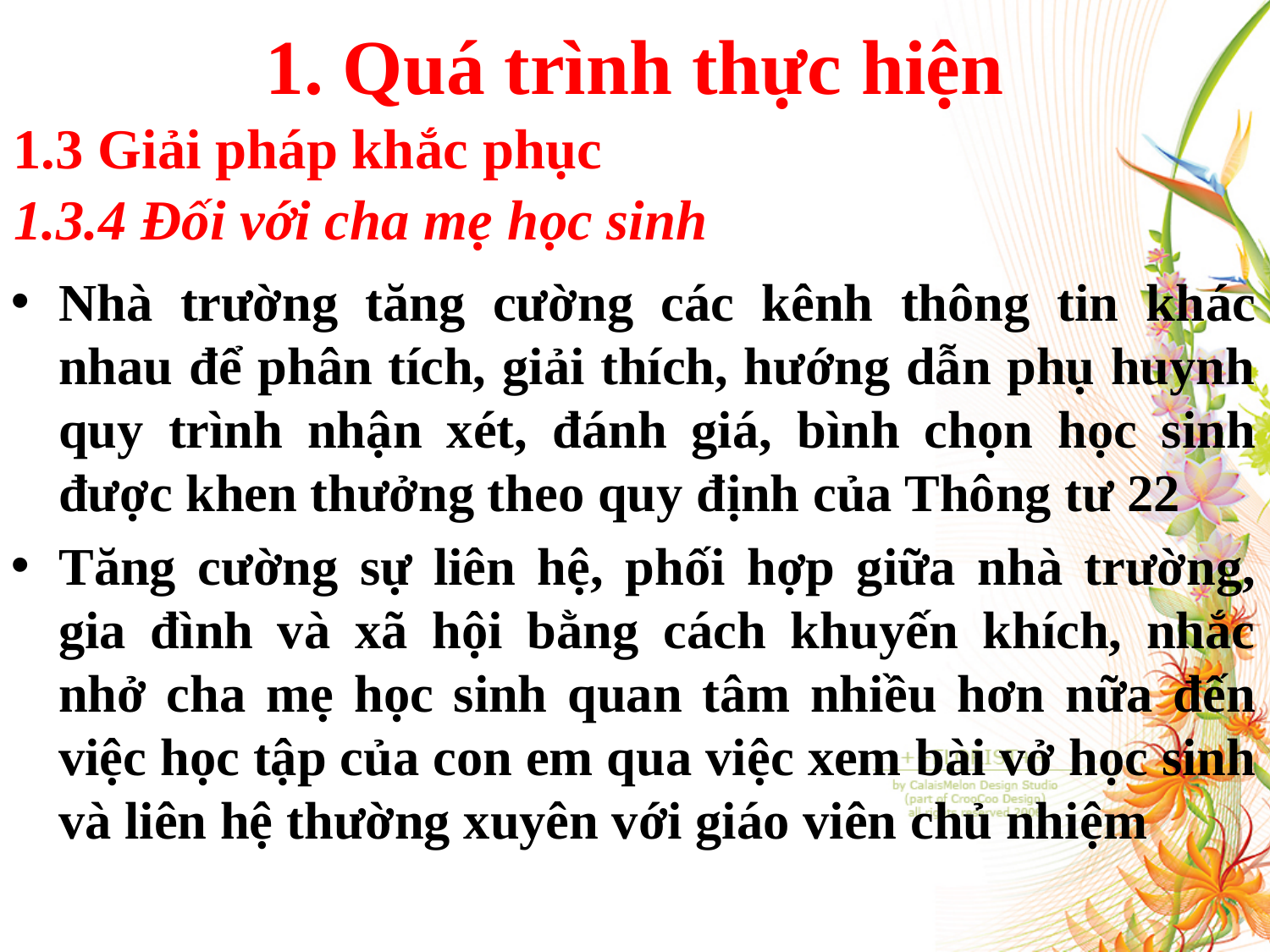

# 1. Quá trình thực hiện
1.3 Giải pháp khắc phục
1.3.4 Đối với cha mẹ học sinh
Nhà trường tăng cường các kênh thông tin khác nhau để phân tích, giải thích, hướng dẫn phụ huynh quy trình nhận xét, đánh giá, bình chọn học sinh được khen thưởng theo quy định của Thông tư 22
Tăng cường sự liên hệ, phối hợp giữa nhà trường, gia đình và xã hội bằng cách khuyến khích, nhắc nhở cha mẹ học sinh quan tâm nhiều hơn nữa đến việc học tập của con em qua việc xem bài vở học sinh và liên hệ thường xuyên với giáo viên chủ nhiệm